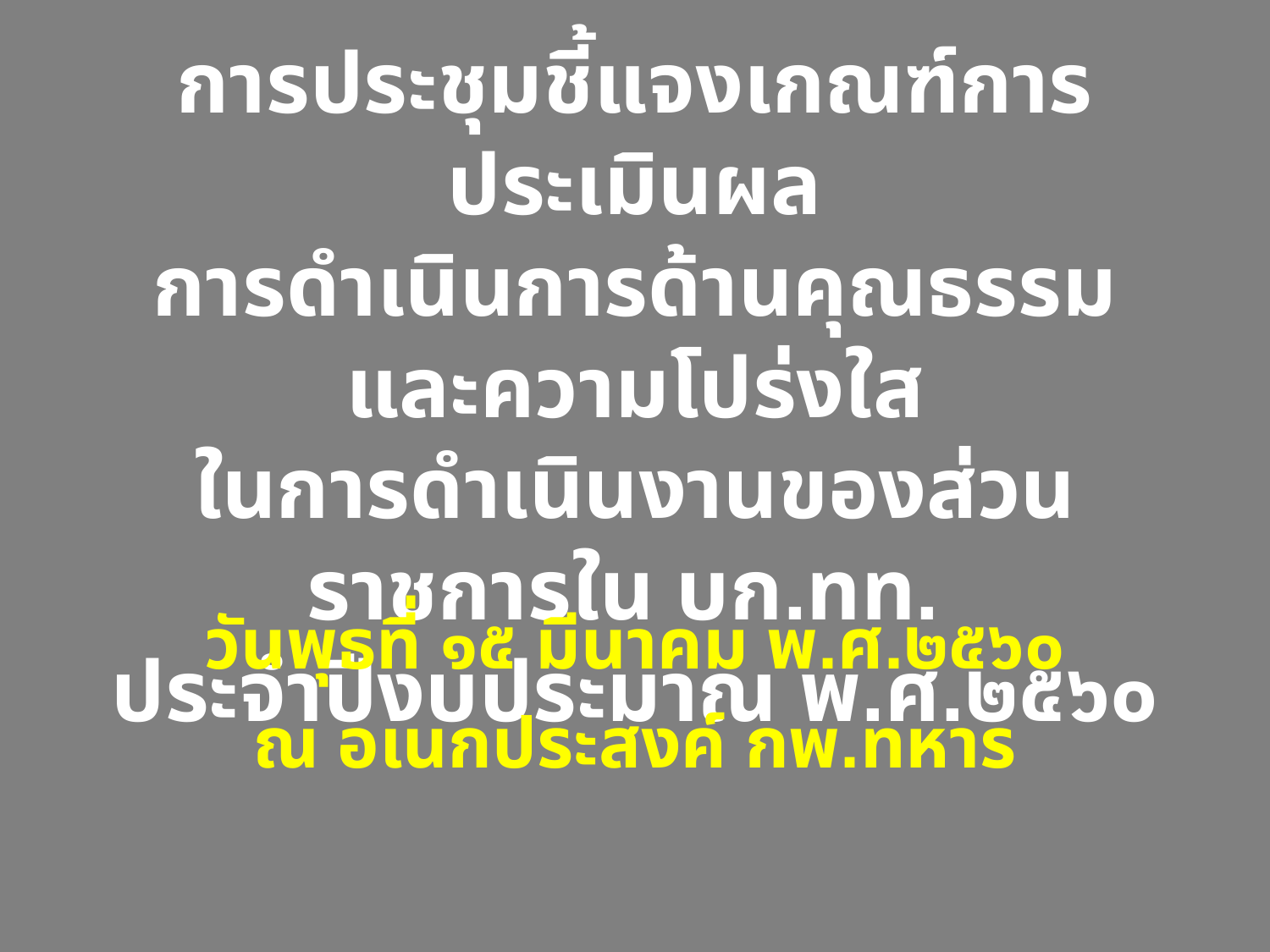

# การประชุมชี้แจงเกณฑ์การประเมินผล การดำเนินการด้านคุณธรรมและความโปร่งใส ในการดำเนินงานของส่วนราชการใน บก.ทท. ประจำปีงบประมาณ พ.ศ.๒๕๖๐
วันพุธที่ ๑๕ มีนาคม พ.ศ.๒๕๖๐
ณ อเนกประสงค์ กพ.ทหาร